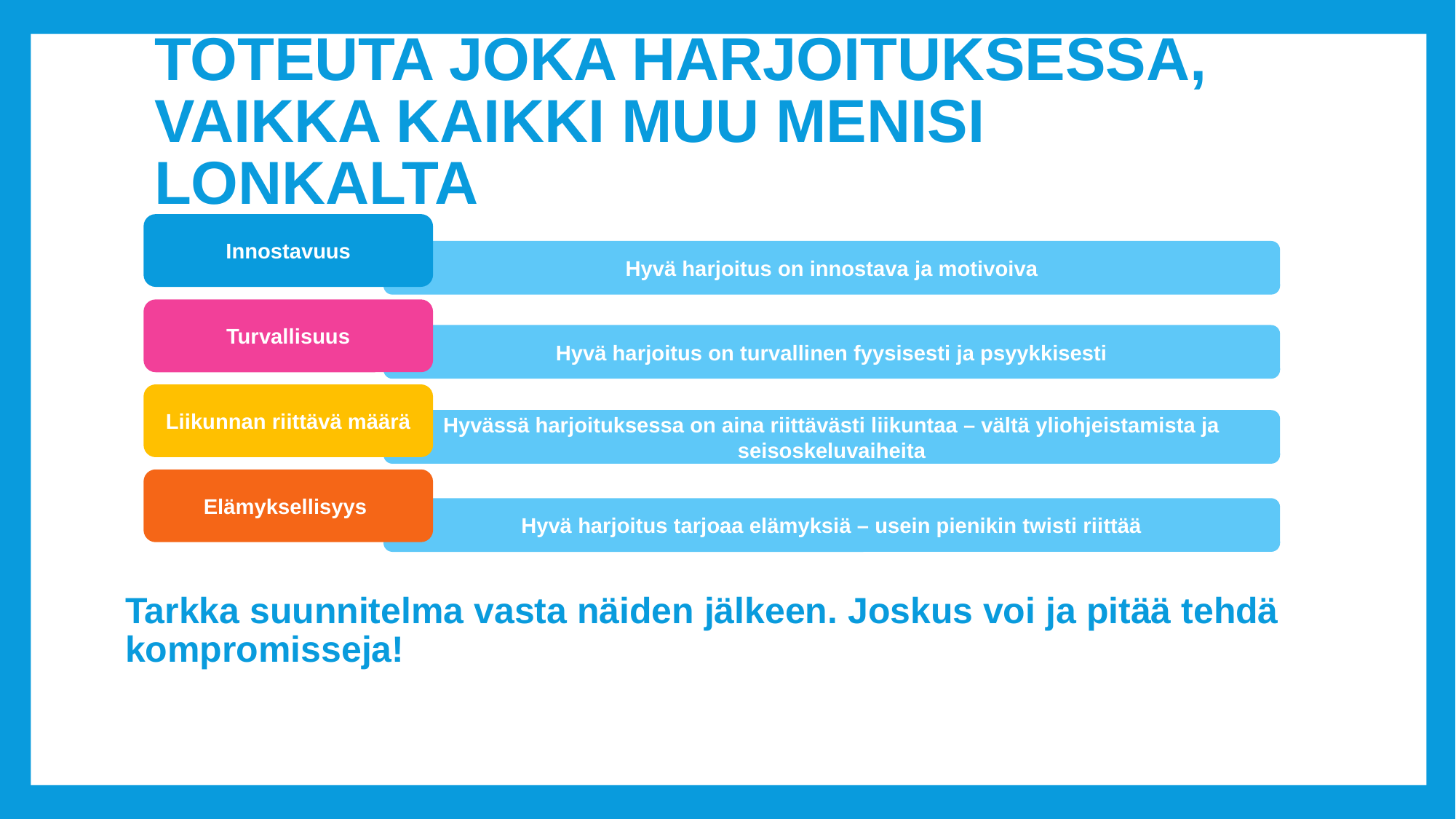

# Toteuta joka harjoituksessa, vaikka kaikki muu menisi lonkalta
Innostavuus
Hyvä harjoitus on innostava ja motivoiva
Turvallisuus
Hyvä harjoitus on turvallinen fyysisesti ja psyykkisesti
Liikunnan riittävä määrä
Hyvässä harjoituksessa on aina riittävästi liikuntaa – vältä yliohjeistamista ja seisoskeluvaiheita
Elämyksellisyys
Hyvä harjoitus tarjoaa elämyksiä – usein pienikin twisti riittää
Tarkka suunnitelma vasta näiden jälkeen. Joskus voi ja pitää tehdä kompromisseja!